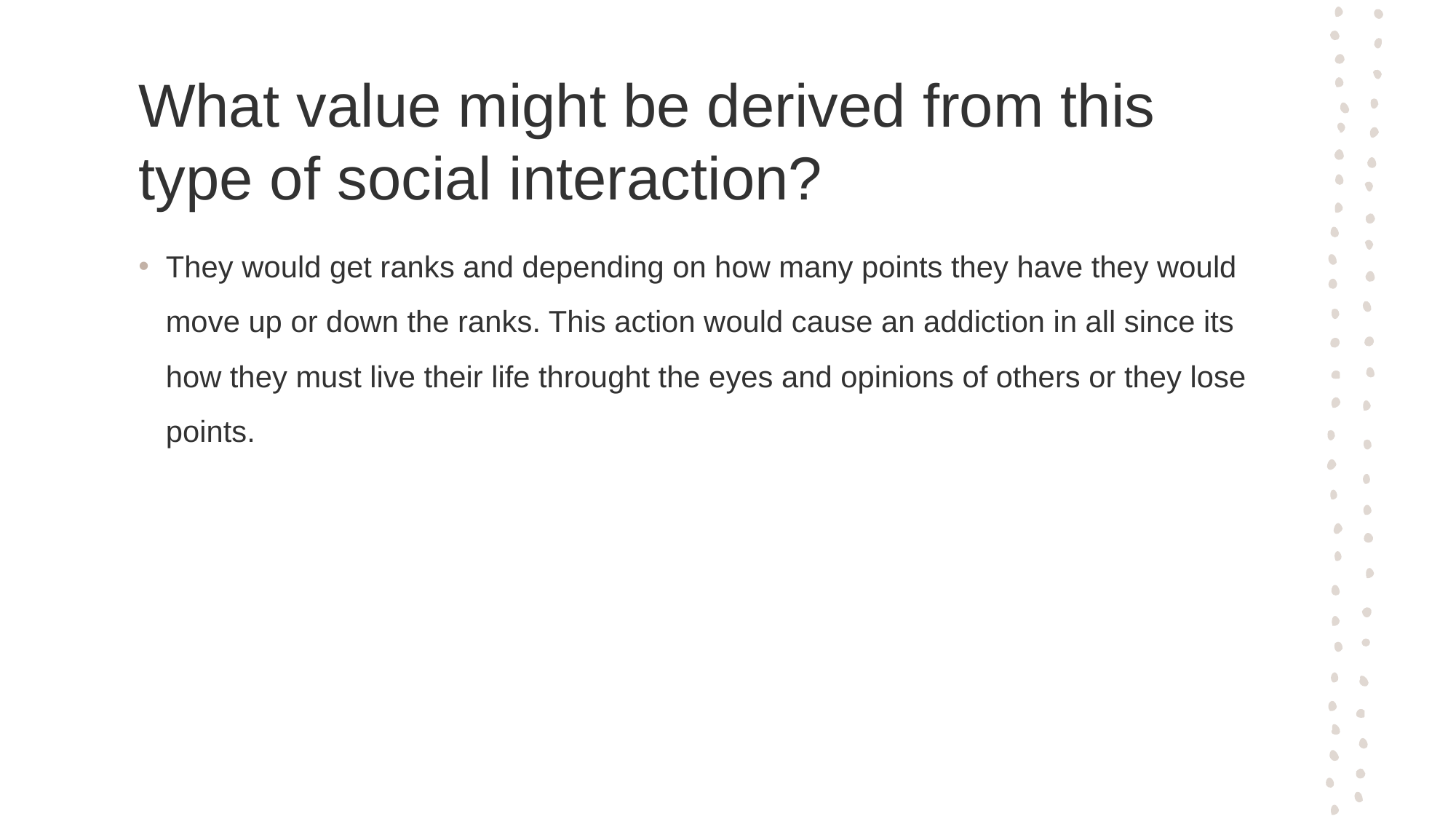

# What value might be derived from this type of social interaction?
They would get ranks and depending on how many points they have they would move up or down the ranks. This action would cause an addiction in all since its how they must live their life throught the eyes and opinions of others or they lose points.